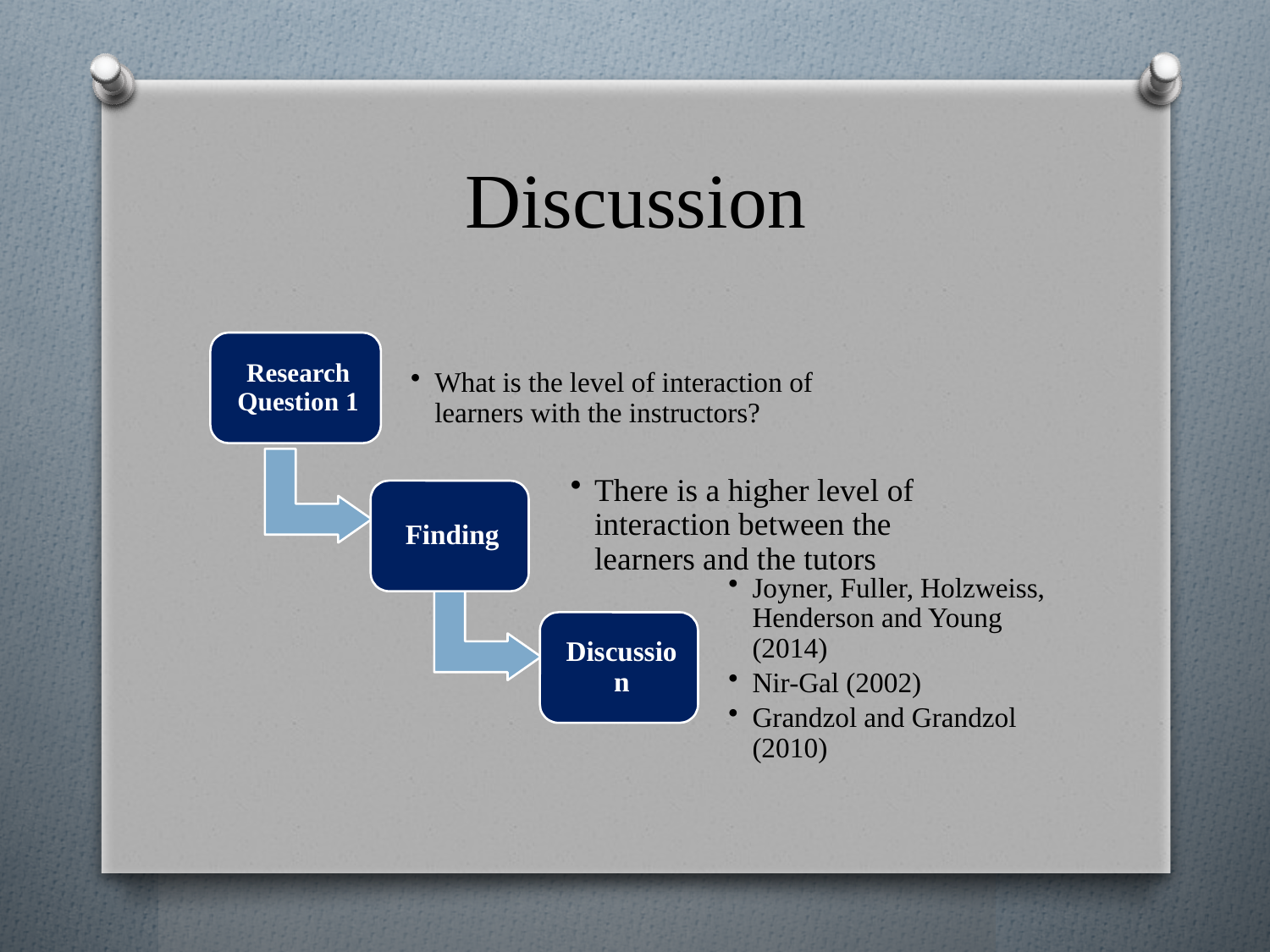

# Discussion
Research Question 1
What is the level of interaction of learners with the instructors?
Finding
There is a higher level of interaction between the learners and the tutors
Discussion
Joyner, Fuller, Holzweiss, Henderson and Young (2014)
Nir-Gal (2002)
Grandzol and Grandzol (2010)